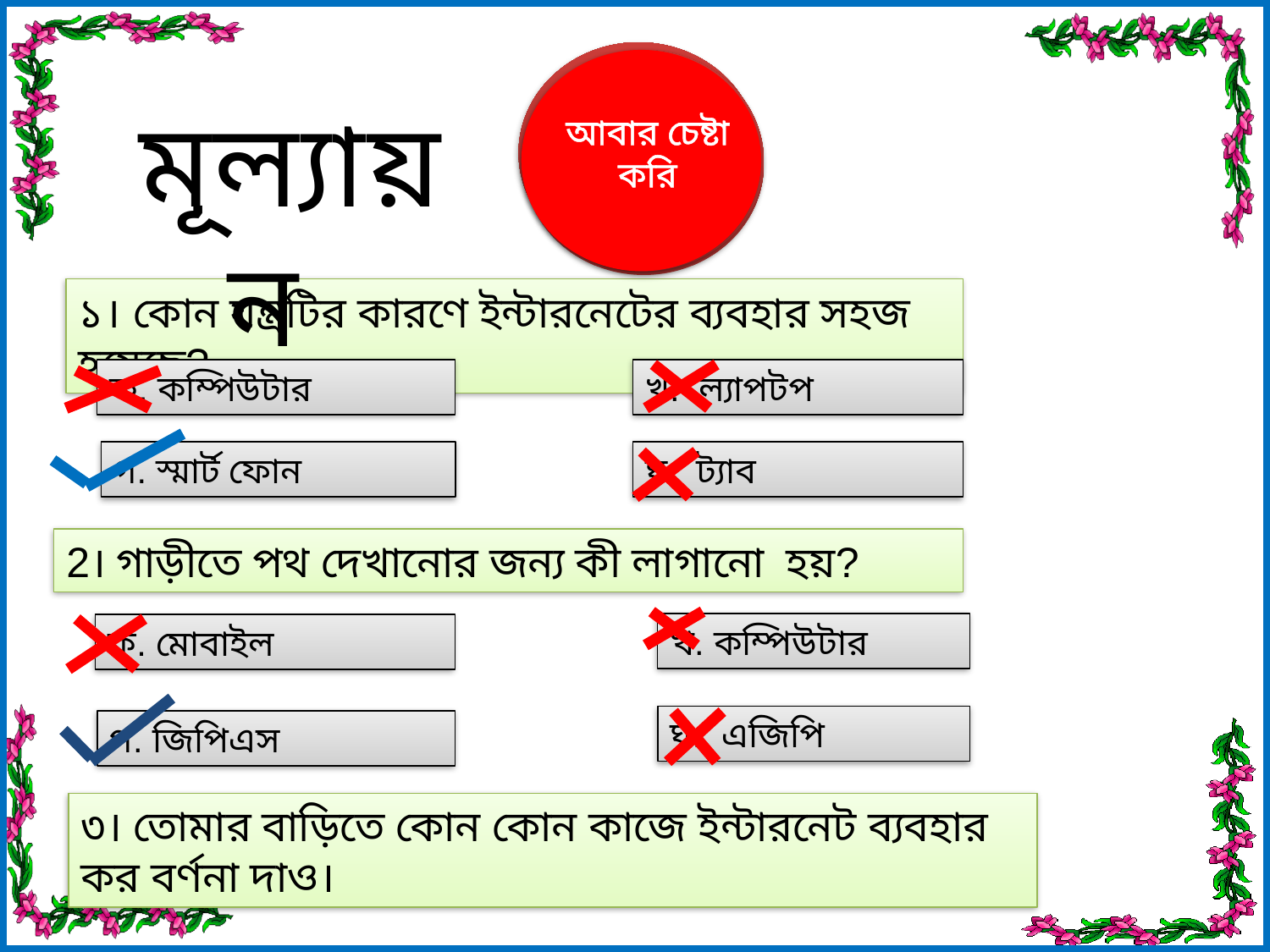

উত্তর সঠিক
 হয়েছে

আবার চেষ্টা
করি

উত্তর সঠিক
 হয়েছে

আবার চেষ্টা
করি
মূল্যায়ন
১। কোন যন্ত্রটির কারণে ইন্টারনেটের ব্যবহার সহজ হয়েছে?
ক. কম্পিউটার
খ.  ল্যাপটপ
ঘ.  ট্যাব
গ. স্মার্ট ফোন
2। গাড়ীতে পথ দেখানোর জন্য কী লাগানো  হয়?
খ. কম্পিউটার
ক. মোবাইল
ঘ.  এজিপি
গ. জিপিএস
৩। তোমার বাড়িতে কোন কোন কাজে ইন্টারনেট ব্যবহার কর বর্ণনা দাও।